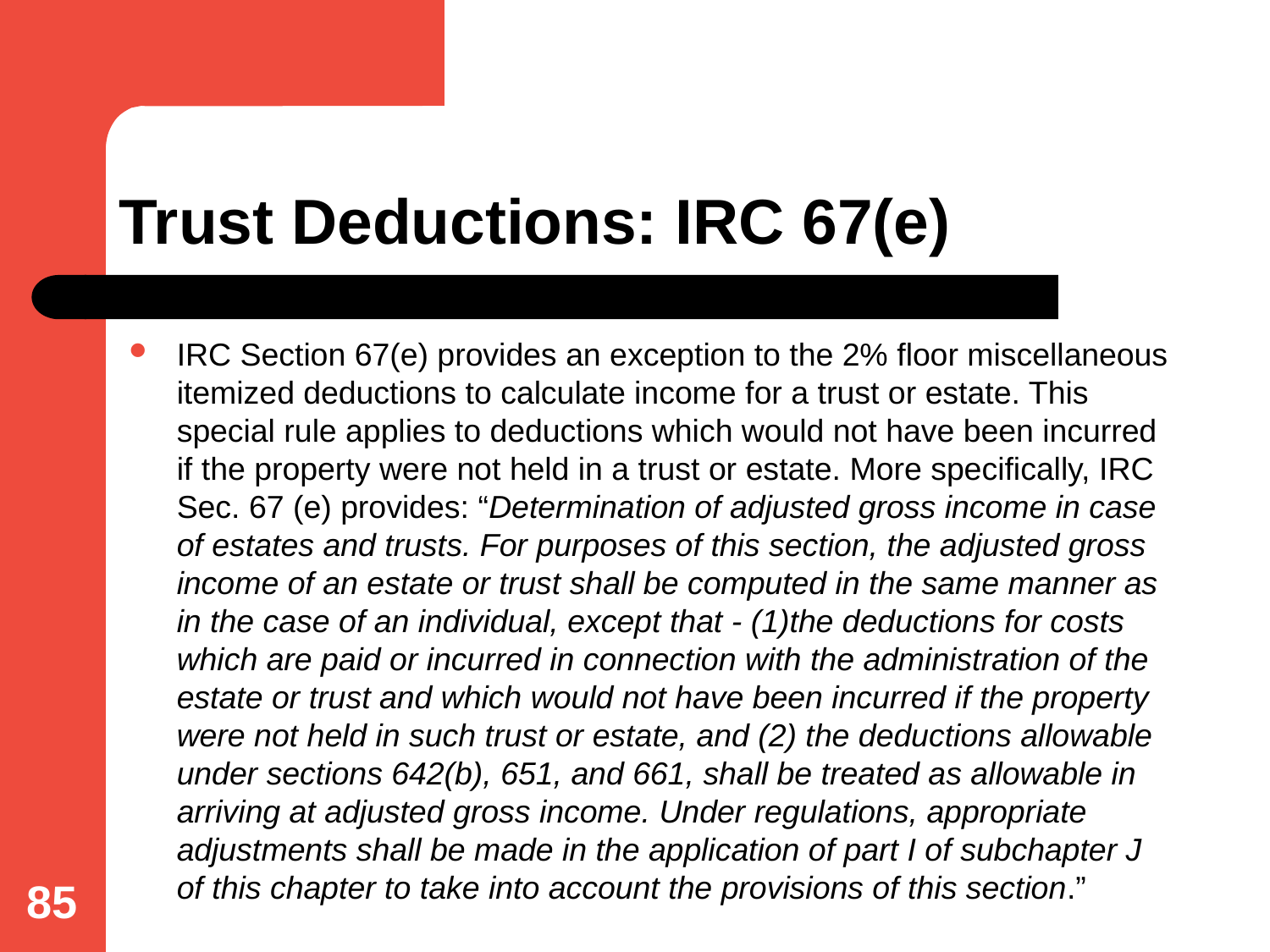

# Trust Deductions: IRC 67(e)
IRC Section 67(e) provides an exception to the 2% floor miscellaneous itemized deductions to calculate income for a trust or estate. This special rule applies to deductions which would not have been incurred if the property were not held in a trust or estate. More specifically, IRC Sec. 67 (e) provides: “Determination of adjusted gross income in case of estates and trusts. For purposes of this section, the adjusted gross income of an estate or trust shall be computed in the same manner as in the case of an individual, except that - (1)the deductions for costs which are paid or incurred in connection with the administration of the estate or trust and which would not have been incurred if the property were not held in such trust or estate, and (2) the deductions allowable under sections 642(b), 651, and 661, shall be treated as allowable in arriving at adjusted gross income. Under regulations, appropriate adjustments shall be made in the application of part I of subchapter J of this chapter to take into account the provisions of this section.”
85